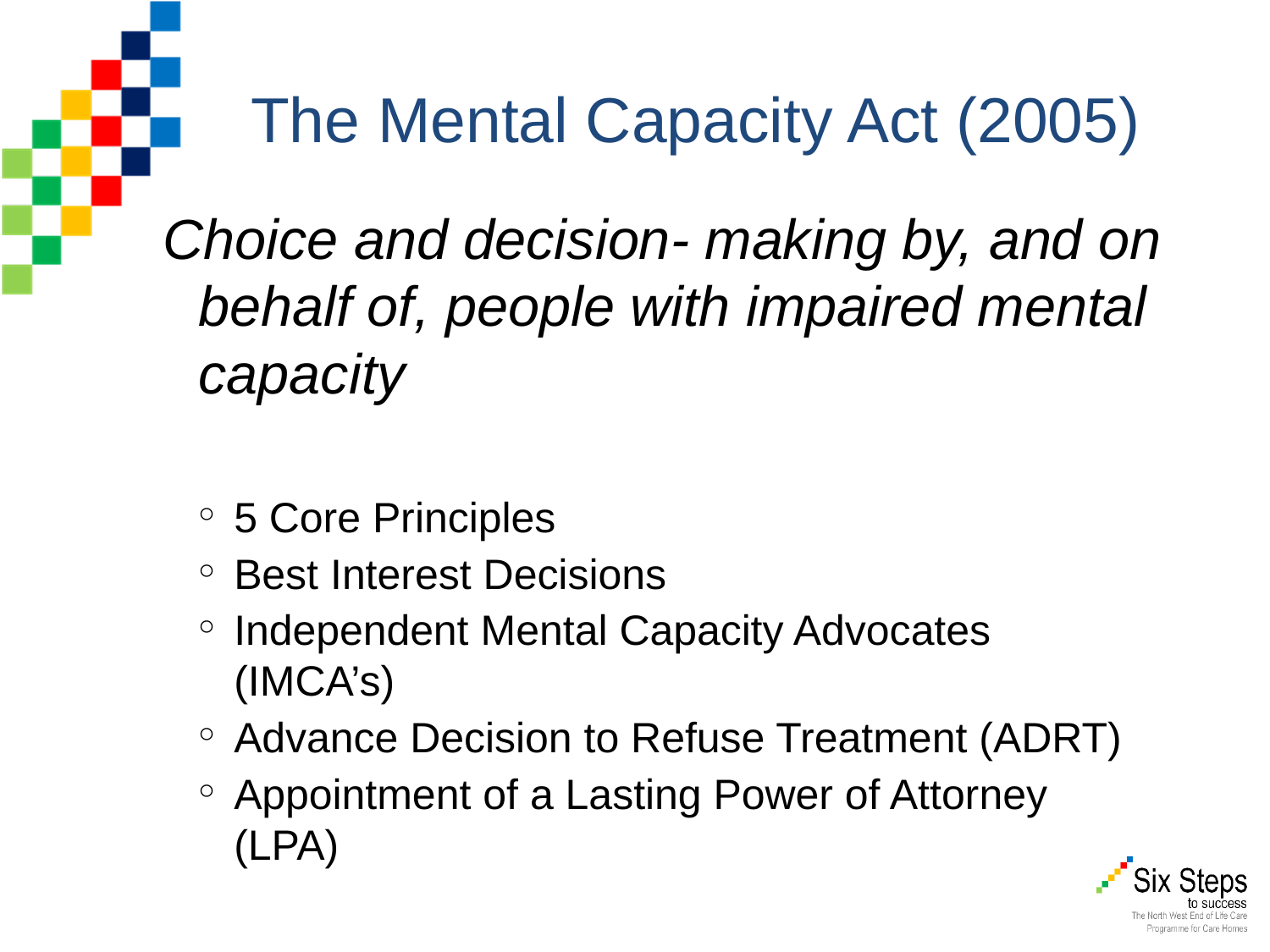

Mental Capacity Act (MCA) 005
# The Mental Capacity Act (2005)
Choice and decision- making by, and on behalf of, people with impaired mental capacity

5 Core Principles
Best Interest Decisions
Independent Mental Capacity Advocates (IMCA’s)
Advance Decision to Refuse Treatment (ADRT)
Appointment of a Lasting Power of Attorney (LPA)